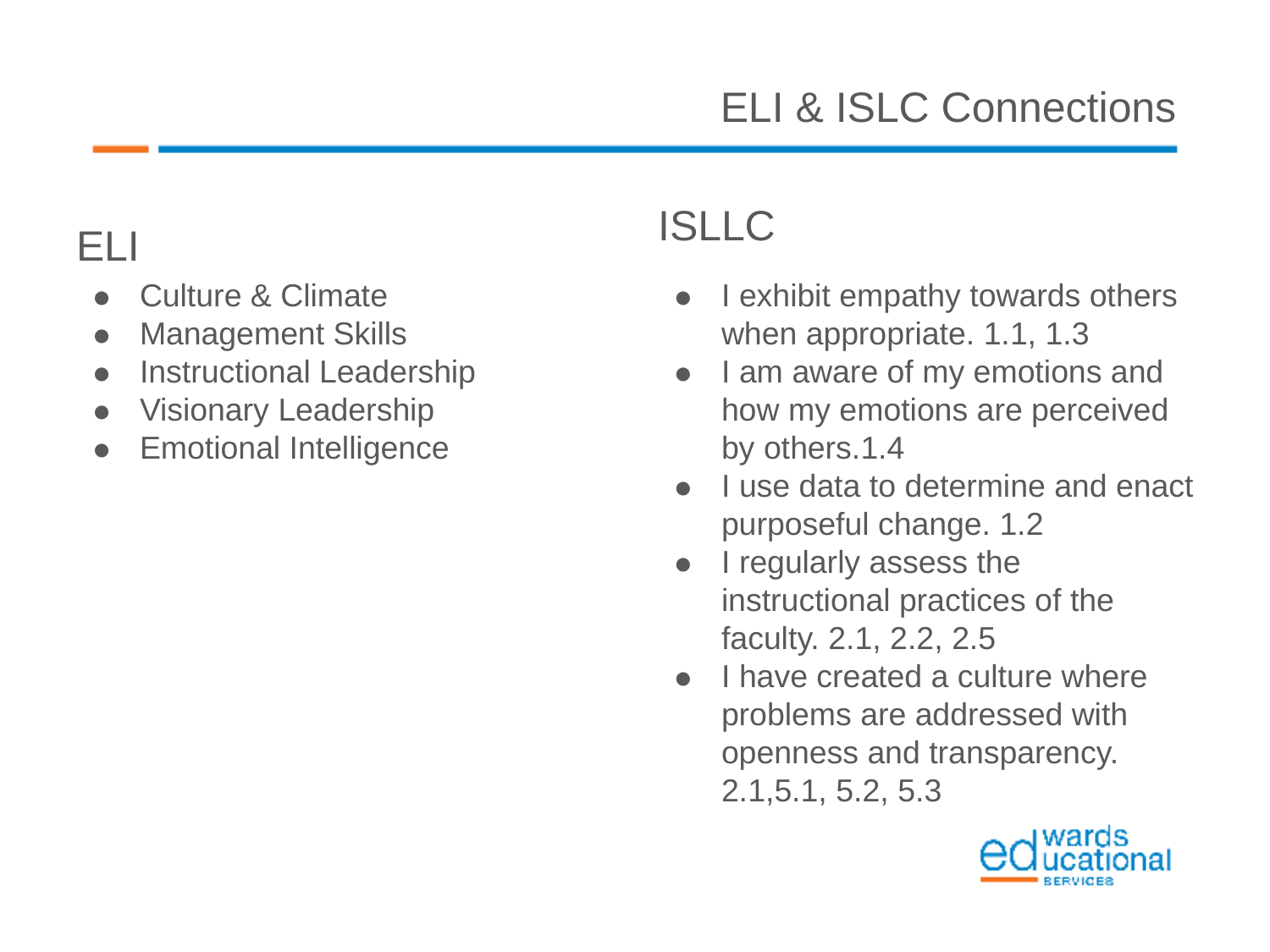

# ELI & ISLC Connections
ISLLC
ELI
Culture & Climate
Management Skills
Instructional Leadership
Visionary Leadership
Emotional Intelligence
I exhibit empathy towards others when appropriate. 1.1, 1.3
I am aware of my emotions and how my emotions are perceived by others.1.4
I use data to determine and enact purposeful change. 1.2
I regularly assess the instructional practices of the faculty. 2.1, 2.2, 2.5
I have created a culture where problems are addressed with openness and transparency. 2.1,5.1, 5.2, 5.3